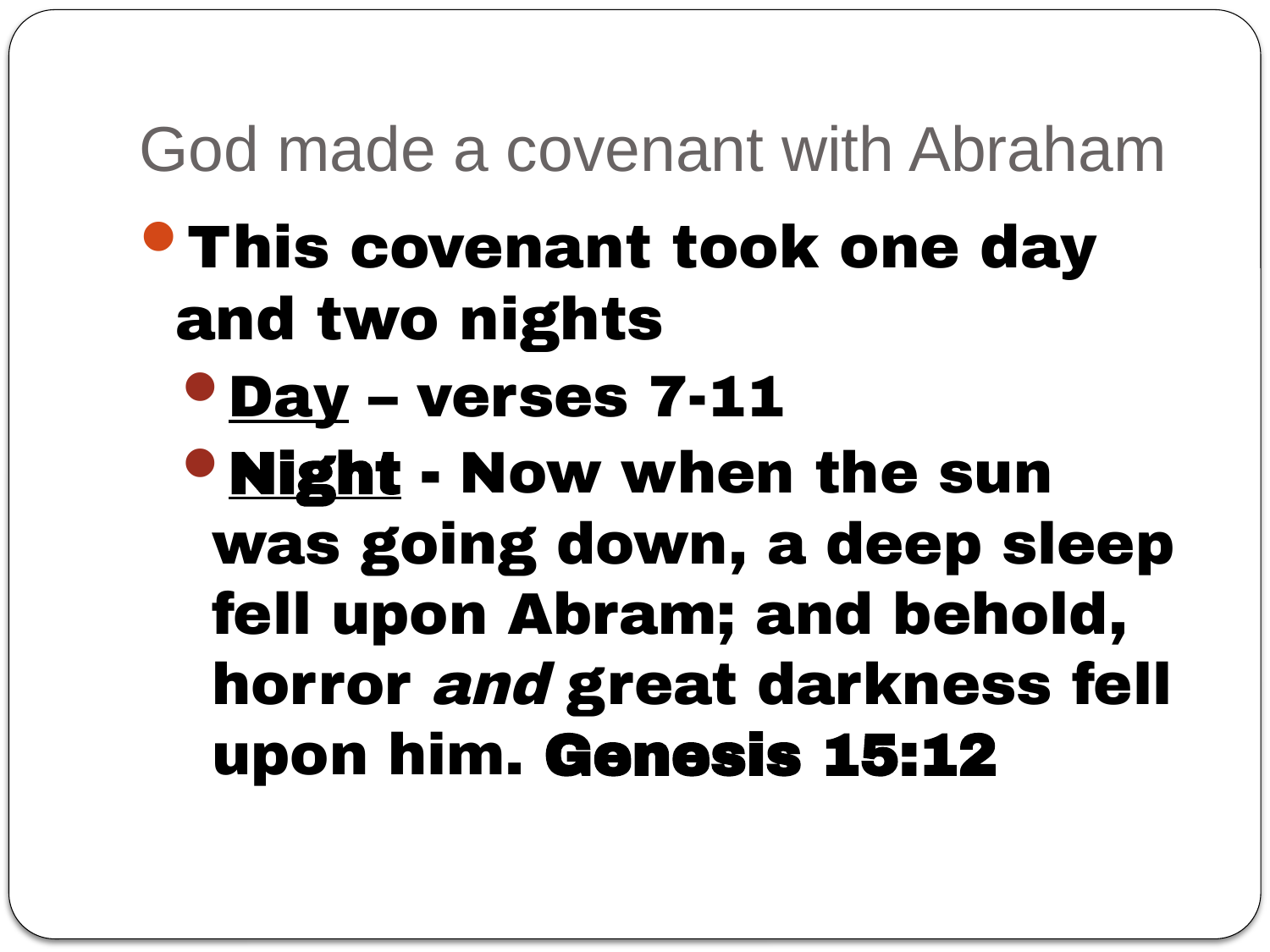

# God made a covenant with Abraham
This covenant took one day and two nights
Day – verses 7-11
Night - Now when the sun was going down, a deep sleep fell upon Abram; and behold, horror and great darkness fell upon him. Genesis 15:12